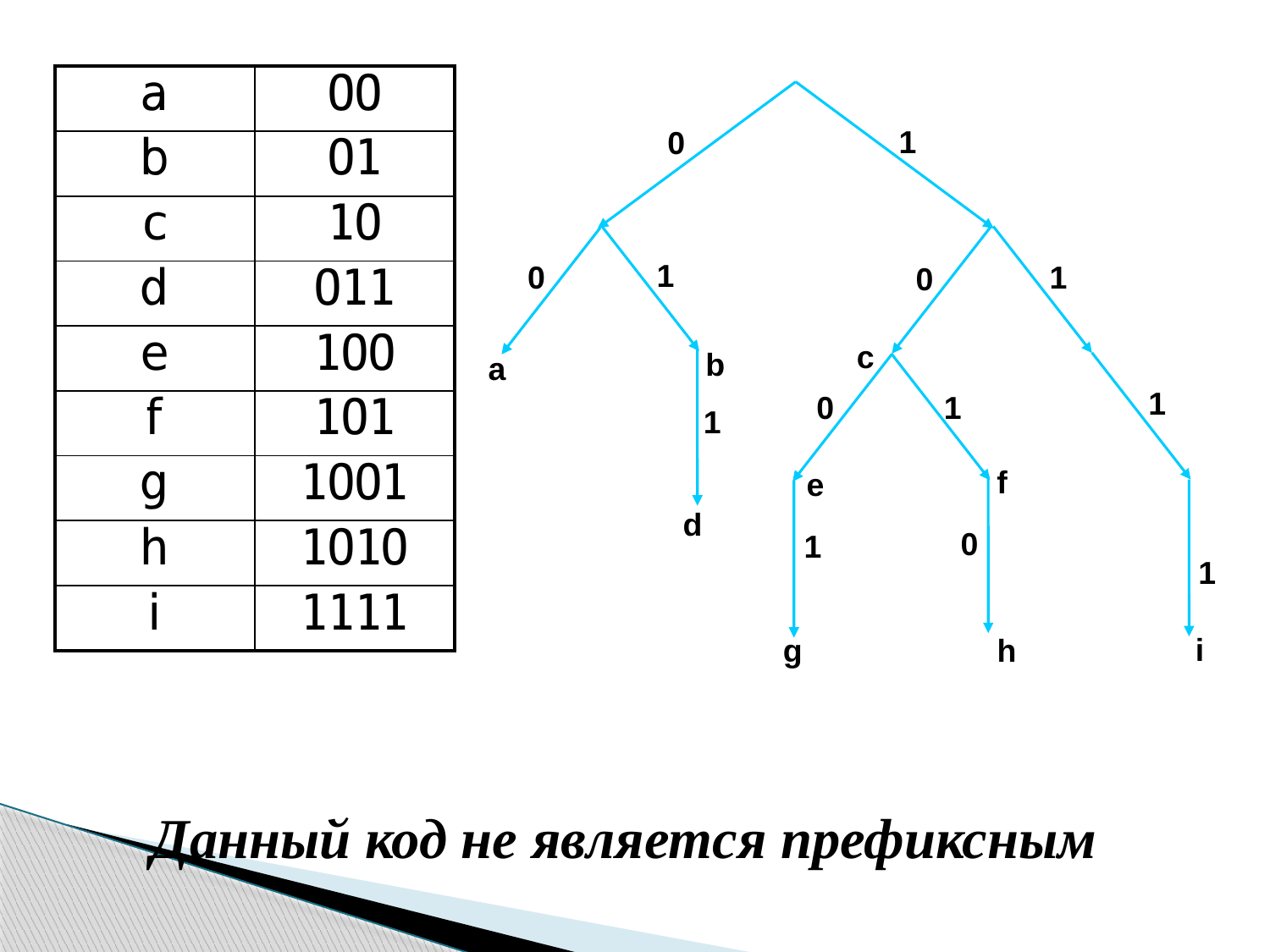

| a | 00 |
| --- | --- |
| b | 01 |
| c | 10 |
| d | 011 |
| e | 100 |
| f | 101 |
| g | 1001 |
| h | 1010 |
| i | 1111 |
|  |  |

1
0

1
0
1
0
c
b
a

1
0
1
1
f
e

d
0
1
1
i
g
h
Данный код не является префиксным